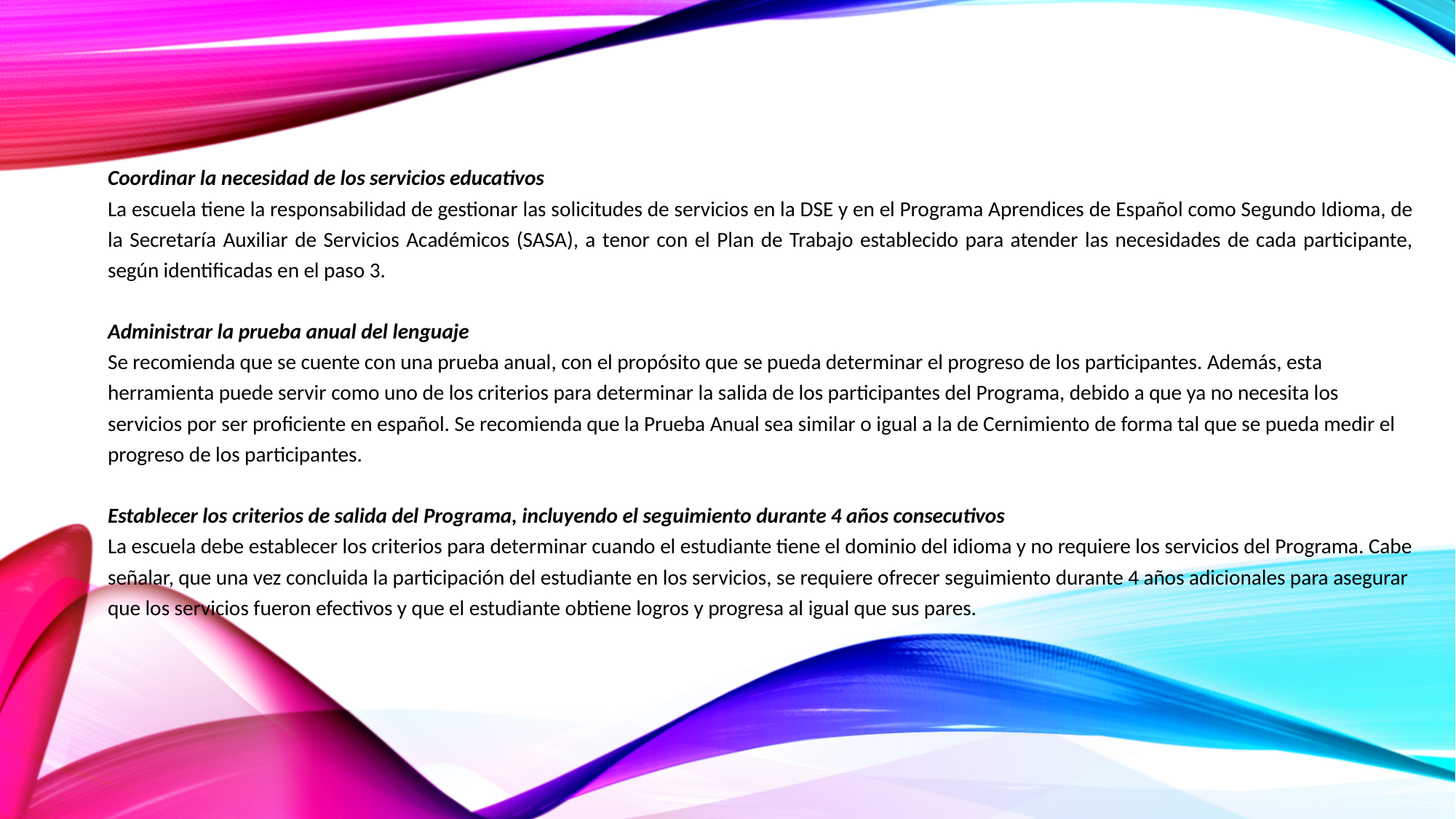

Coordinar la necesidad de los servicios educativos
La escuela tiene la responsabilidad de gestionar las solicitudes de servicios en la DSE y en el Programa Aprendices de Español como Segundo Idioma, de la Secretaría Auxiliar de Servicios Académicos (SASA), a tenor con el Plan de Trabajo establecido para atender las necesidades de cada participante, según identificadas en el paso 3.

Administrar la prueba anual del lenguaje
Se recomienda que se cuente con una prueba anual, con el propósito que se pueda determinar el progreso de los participantes. Además, esta herramienta puede servir como uno de los criterios para determinar la salida de los participantes del Programa, debido a que ya no necesita los servicios por ser proficiente en español. Se recomienda que la Prueba Anual sea similar o igual a la de Cernimiento de forma tal que se pueda medir el progreso de los participantes.

Establecer los criterios de salida del Programa, incluyendo el seguimiento durante 4 años consecutivos
La escuela debe establecer los criterios para determinar cuando el estudiante tiene el dominio del idioma y no requiere los servicios del Programa. Cabe señalar, que una vez concluida la participación del estudiante en los servicios, se requiere ofrecer seguimiento durante 4 años adicionales para asegurar que los servicios fueron efectivos y que el estudiante obtiene logros y progresa al igual que sus pares.